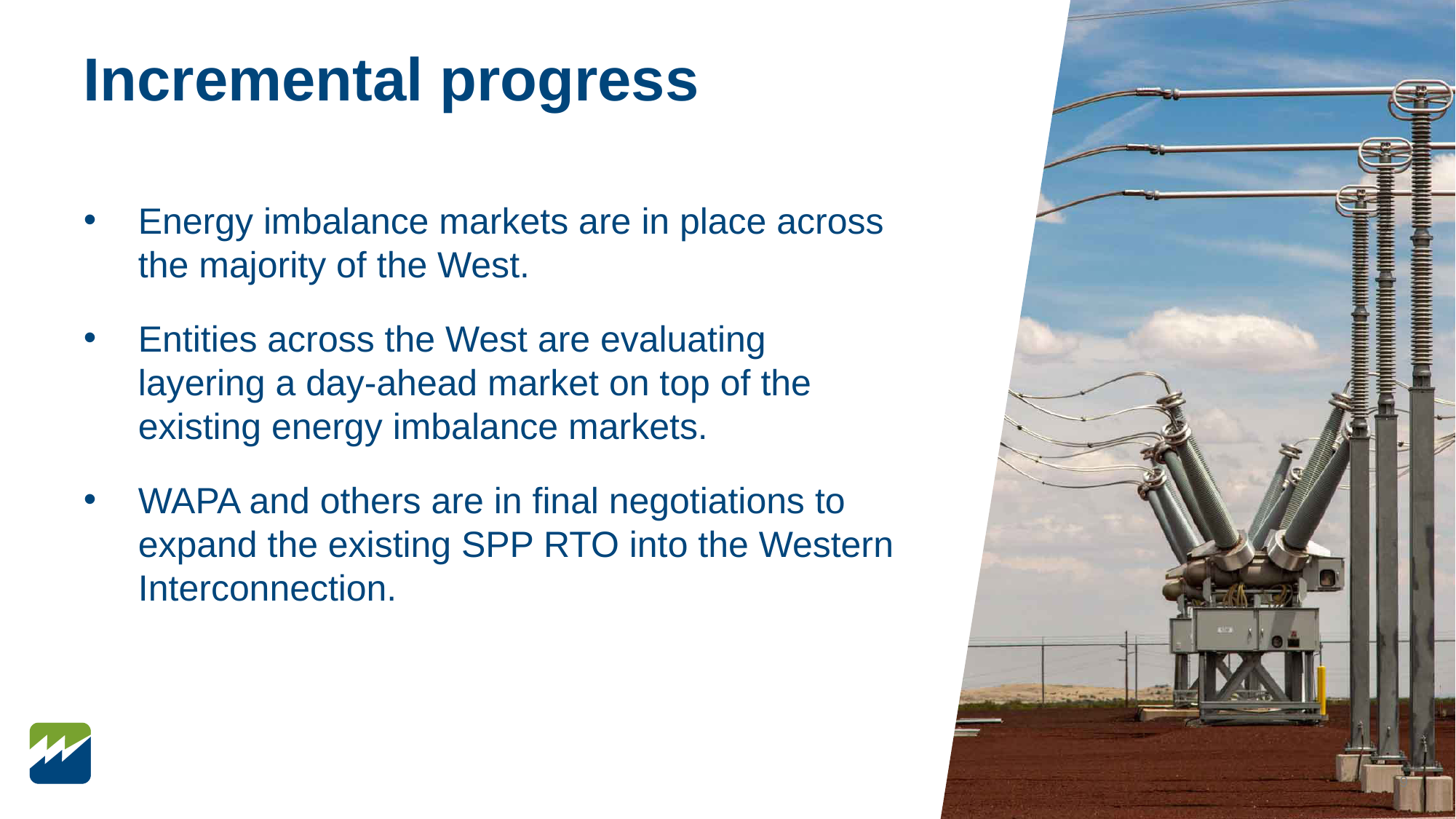

Incremental progress
Energy imbalance markets are in place across the majority of the West.
Entities across the West are evaluating layering a day-ahead market on top of the existing energy imbalance markets.
WAPA and others are in final negotiations to expand the existing SPP RTO into the Western Interconnection.
9